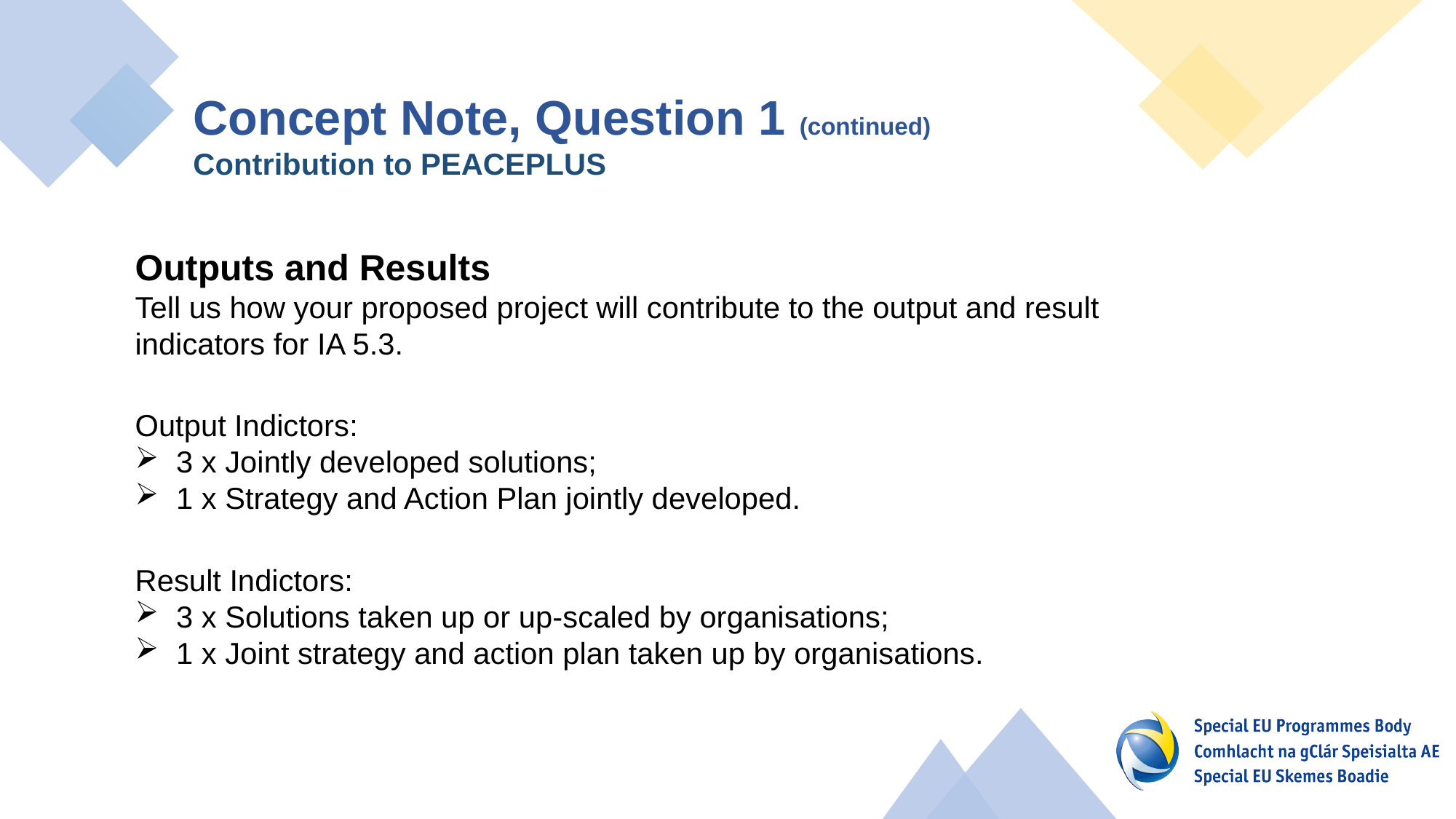

Concept Note, Question 1 (continued)
Contribution to PEACEPLUS

Outputs and Results
Tell us how your proposed project will contribute to the output and result indicators for IA 5.3.

Output Indictors:
3 x Jointly developed solutions;
1 x Strategy and Action Plan jointly developed.

Result Indictors:
3 x Solutions taken up or up-scaled by organisations;
1 x Joint strategy and action plan taken up by organisations.